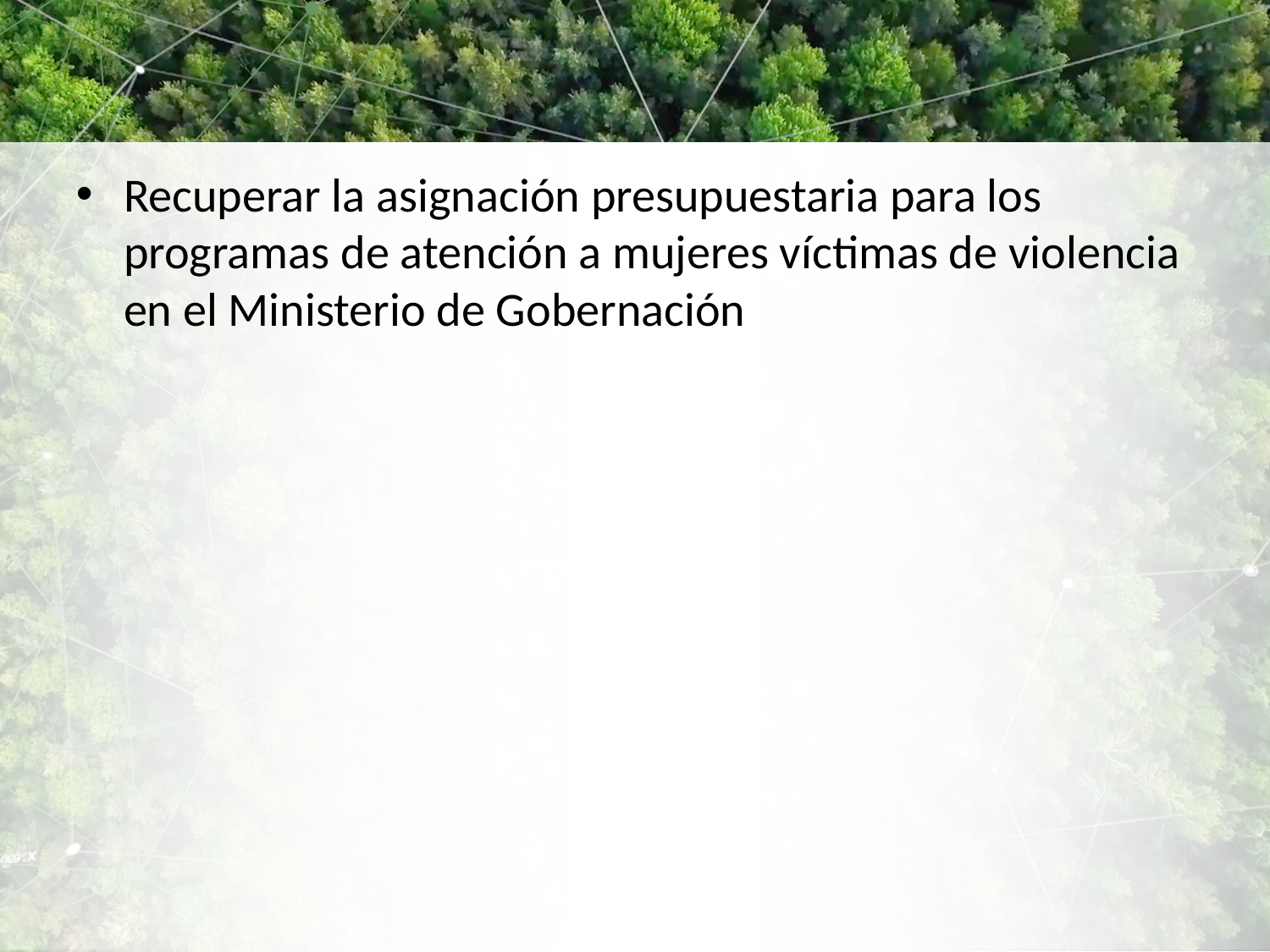

#
Recuperar la asignación presupuestaria para los programas de atención a mujeres víctimas de violencia en el Ministerio de Gobernación